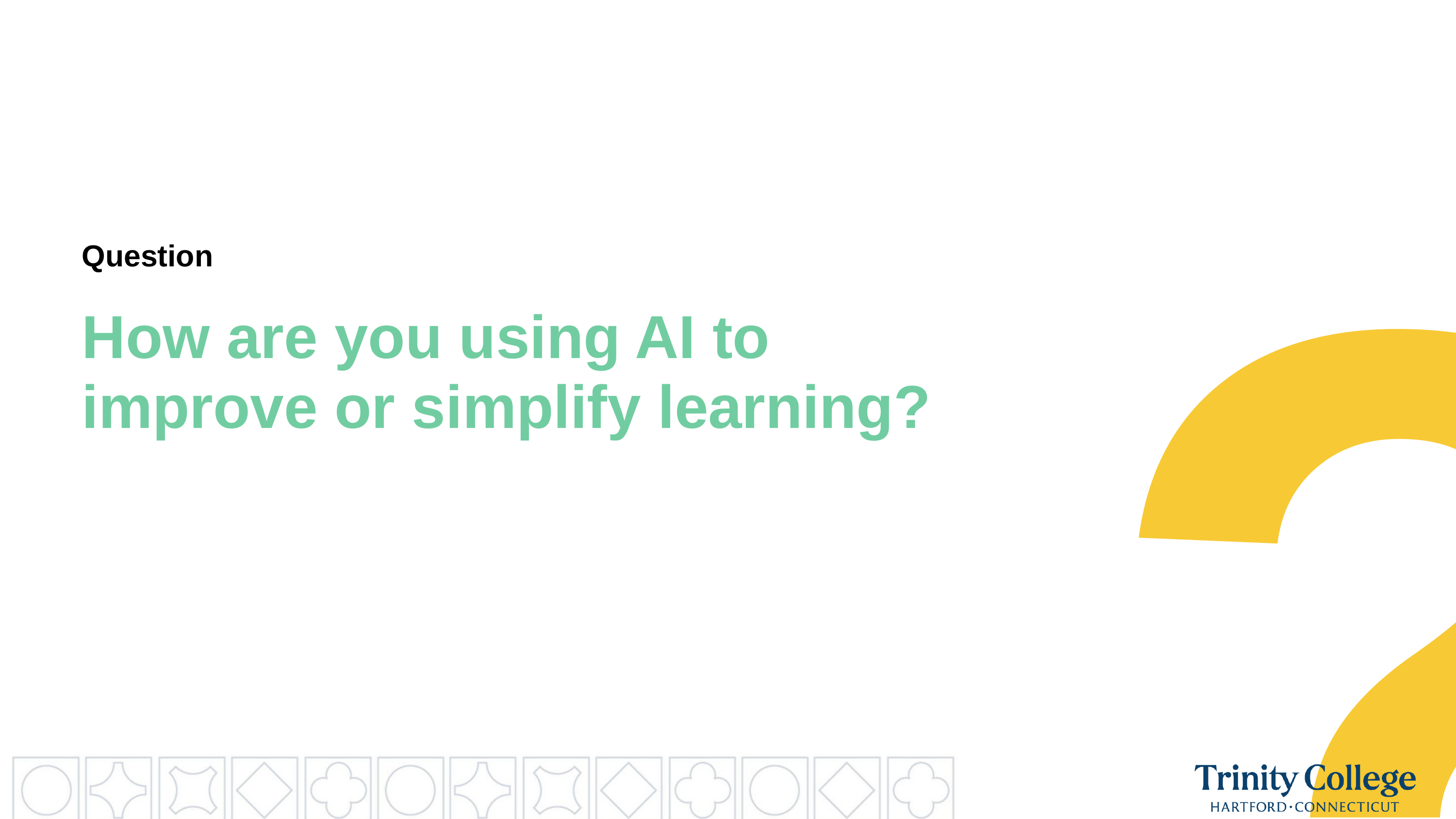

?

Question
How are you using AI to
improve or simplify learning?